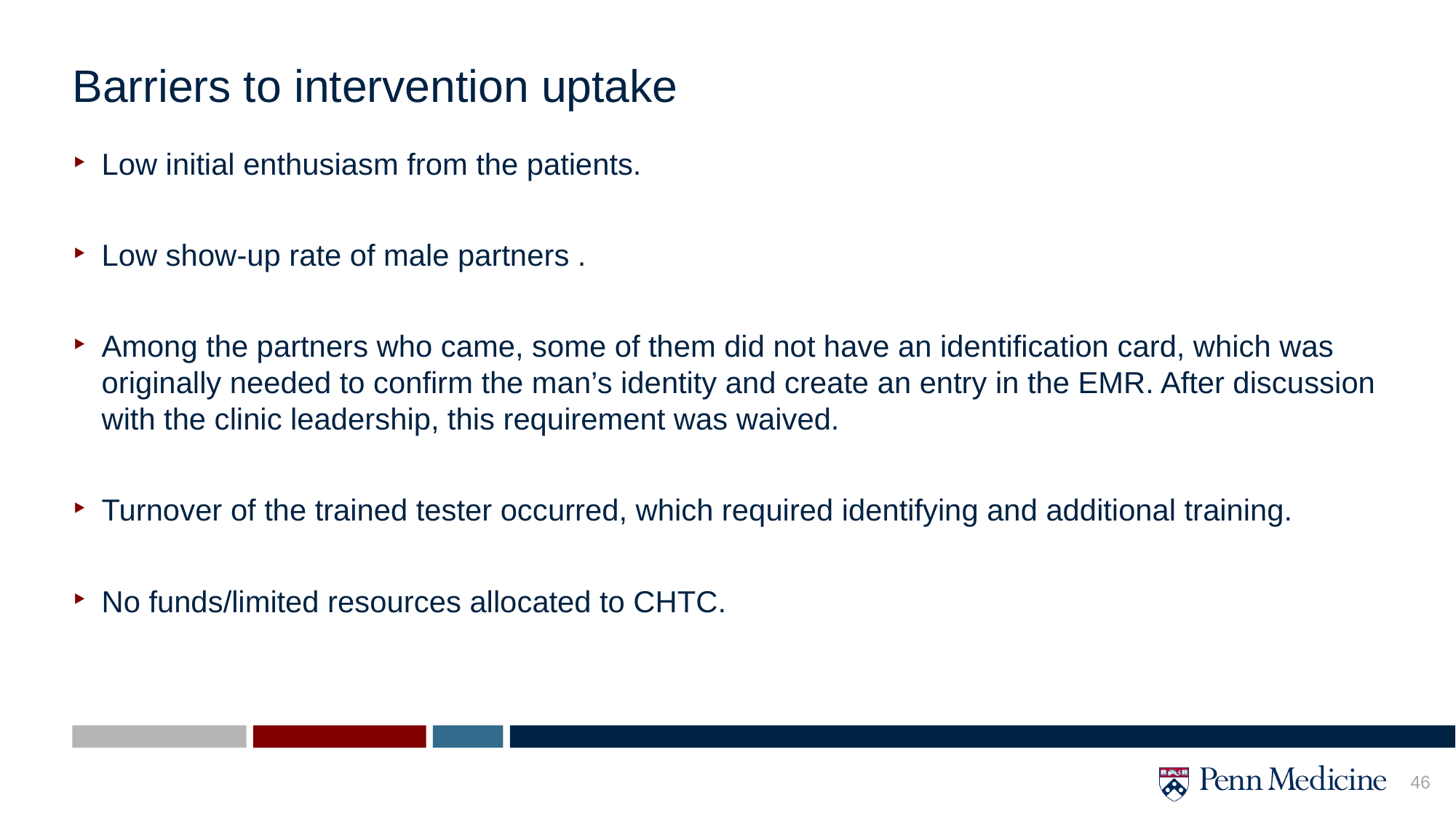

# Barriers to intervention uptake
Low initial enthusiasm from the patients.

Low show-up rate of male partners .

Among the partners who came, some of them did not have an identification card, which was originally needed to confirm the man’s identity and create an entry in the EMR. After discussion with the clinic leadership, this requirement was waived.

Turnover of the trained tester occurred, which required identifying and additional training.

No funds/limited resources allocated to CHTC.